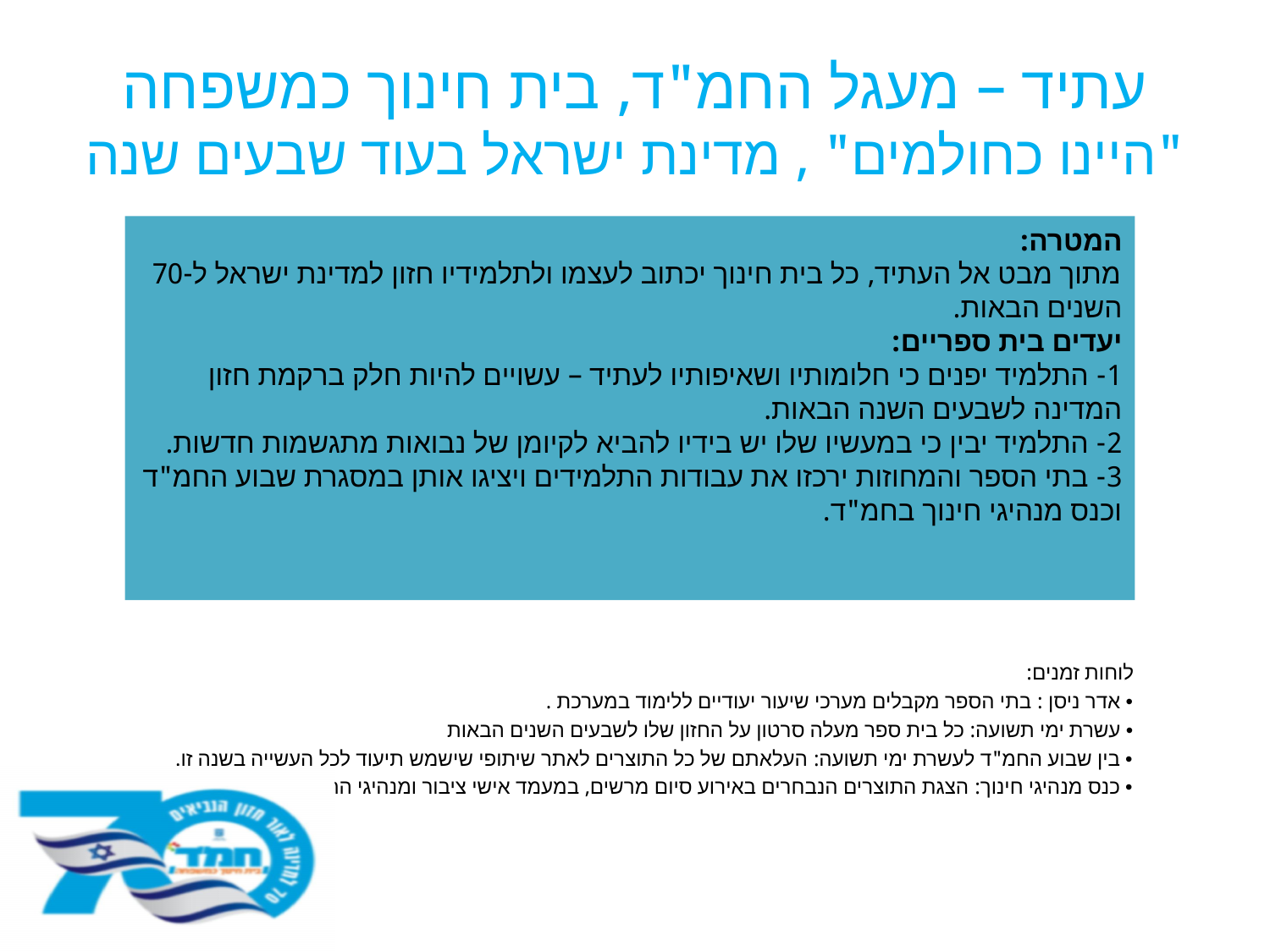

# עתיד – מעגל החמ"ד, בית חינוך כמשפחה "היינו כחולמים" , מדינת ישראל בעוד שבעים שנה
המטרה:
מתוך מבט אל העתיד, כל בית חינוך יכתוב לעצמו ולתלמידיו חזון למדינת ישראל ל-70 השנים הבאות.
יעדים בית ספריים:
1- התלמיד יפנים כי חלומותיו ושאיפותיו לעתיד – עשויים להיות חלק ברקמת חזון המדינה לשבעים השנה הבאות.
2- התלמיד יבין כי במעשיו שלו יש בידיו להביא לקיומן של נבואות מתגשמות חדשות.
3- בתי הספר והמחוזות ירכזו את עבודות התלמידים ויציגו אותן במסגרת שבוע החמ"ד וכנס מנהיגי חינוך בחמ"ד.

לוחות זמנים:
• אדר ניסן : בתי הספר מקבלים מערכי שיעור יעודיים ללימוד במערכת .
• עשרת ימי תשועה: כל בית ספר מעלה סרטון על החזון שלו לשבעים השנים הבאות
• בין שבוע החמ"ד לעשרת ימי תשועה: העלאתם של כל התוצרים לאתר שיתופי שישמש תיעוד לכל העשייה בשנה זו.
• כנס מנהיגי חינוך: הצגת התוצרים הנבחרים באירוע סיום מרשים, במעמד אישי ציבור ומנהיגי החינוך.